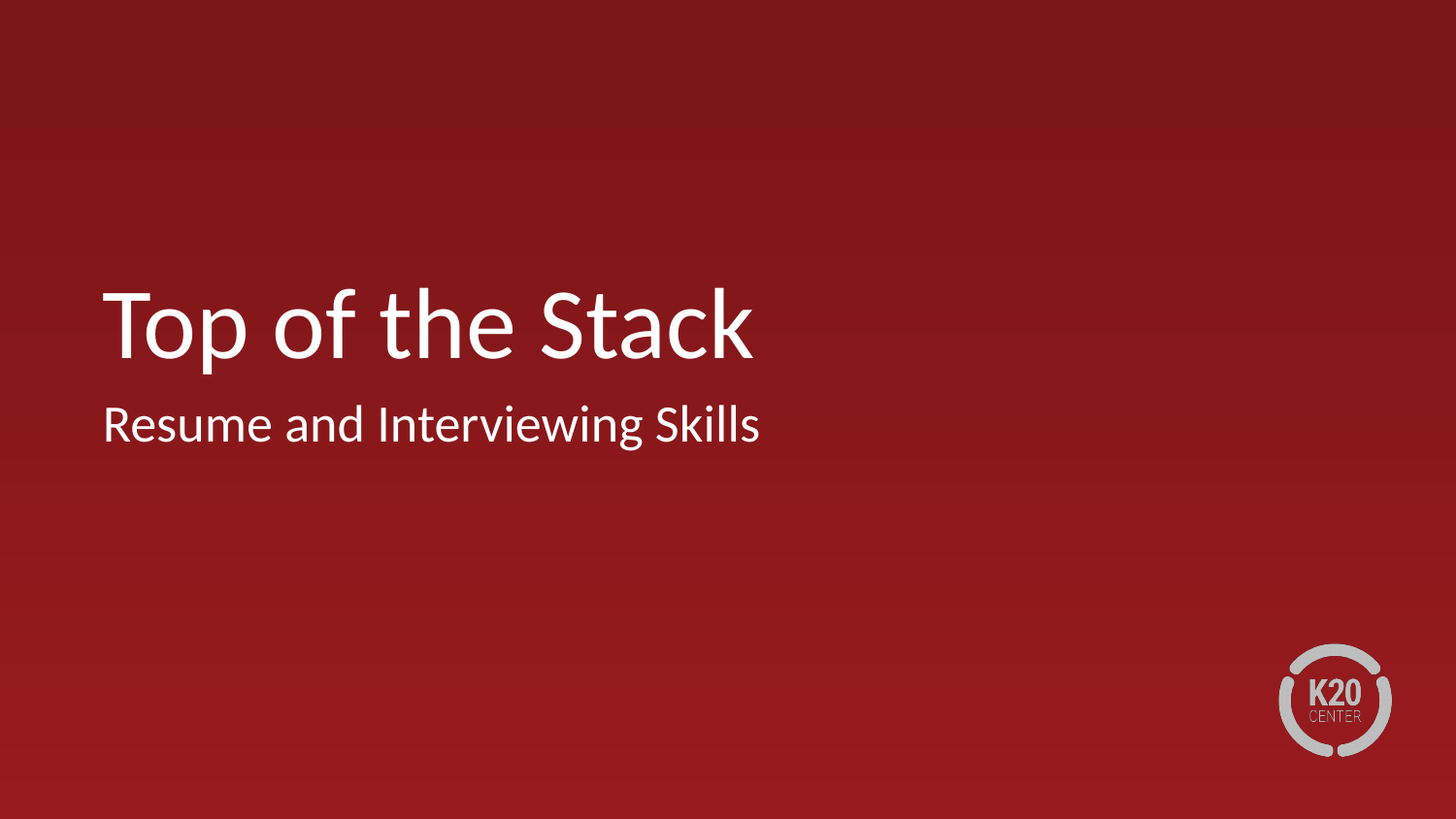

# Top of the Stack
Resume and Interviewing Skills